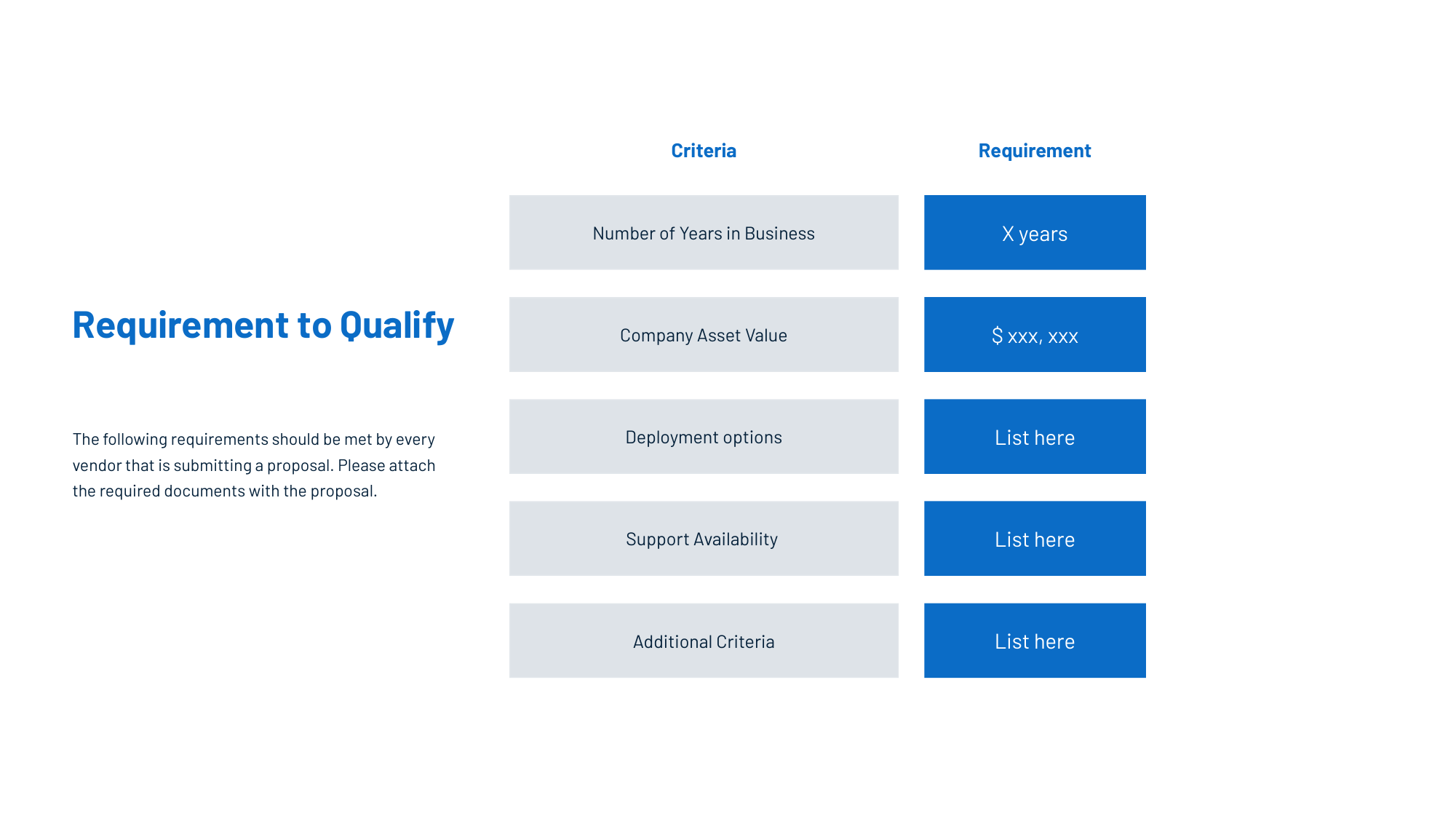

Criteria
Requirement
Number of Years in Business

X years
Requirement to Qualify
Company Asset Value

$ xxx, xxx
Deployment options

List here
The following requirements should be met by every vendor that is submitting a proposal. Please attach the required documents with the proposal.
Support Availability
List here
Additional Criteria
List here